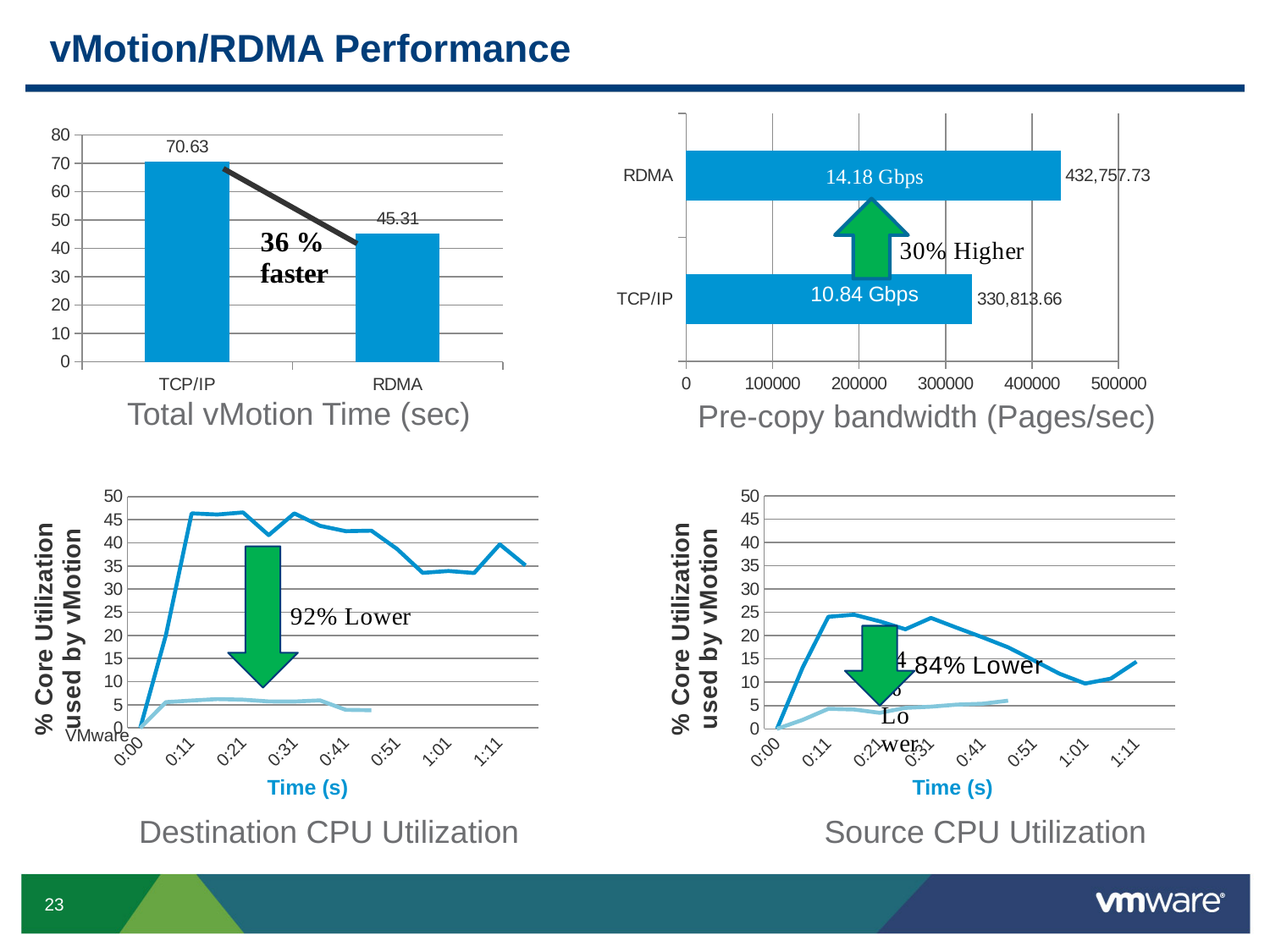

# vMotion/RDMA Performance

### Chart

| Category | Pre-Copy Bandwidth |
|---|---|
| TCP/IP | 330813.66088168655 |
| RDMA | 432757.72766887536 |

### Chart

| Category | Total vMotion time |
|---|---|
| TCP/IP | 70.6272862 |
| RDMA | 45.3119161 |
Total vMotion Time (sec)
Pre-copy bandwidth (Pages/sec)

[unsupported chart]

[unsupported chart]

VMware
Time (s)
Time (s)
Destination CPU Utilization
Source CPU Utilization